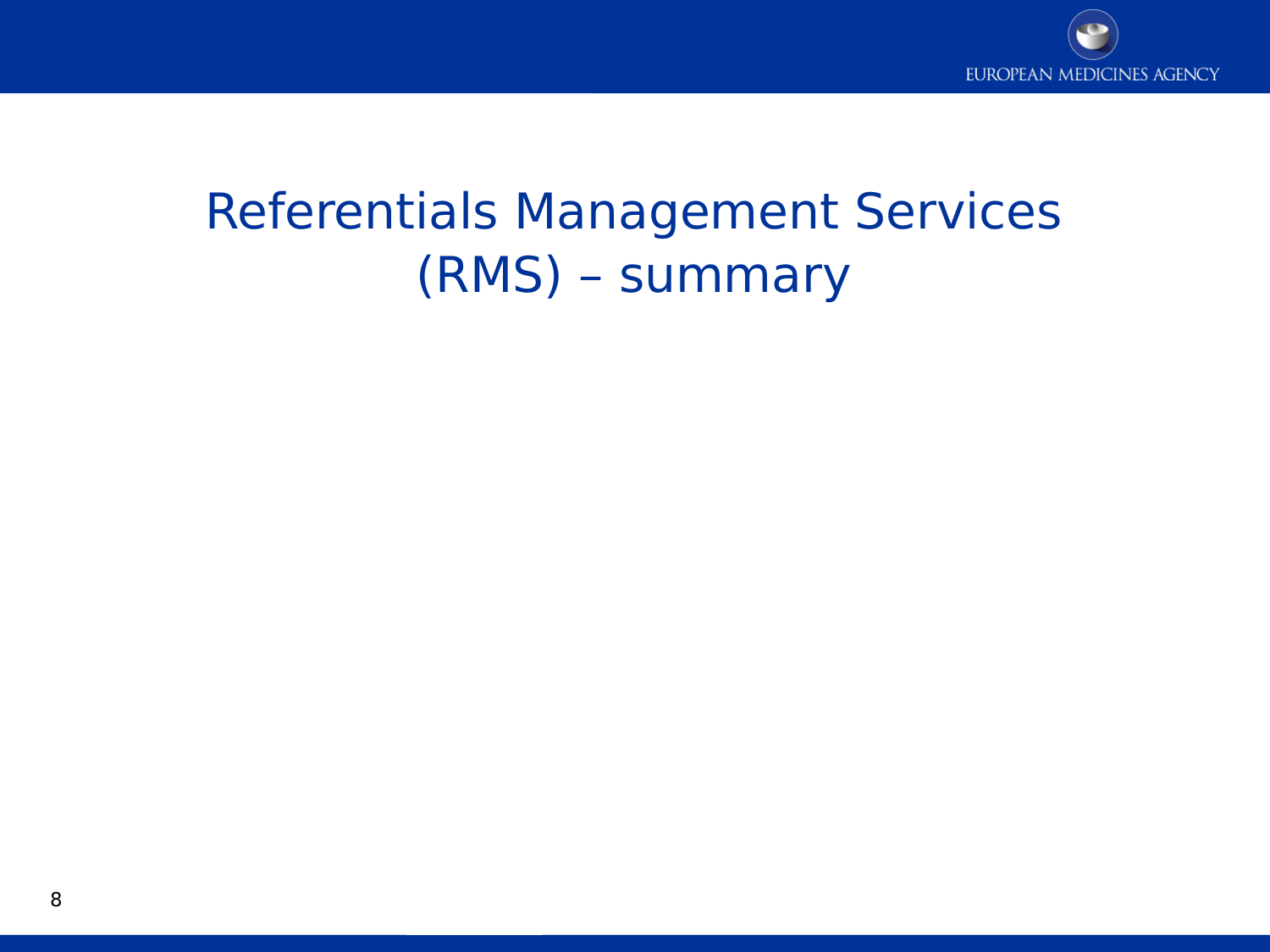

# Referentials Management Services (RMS) – summary
8